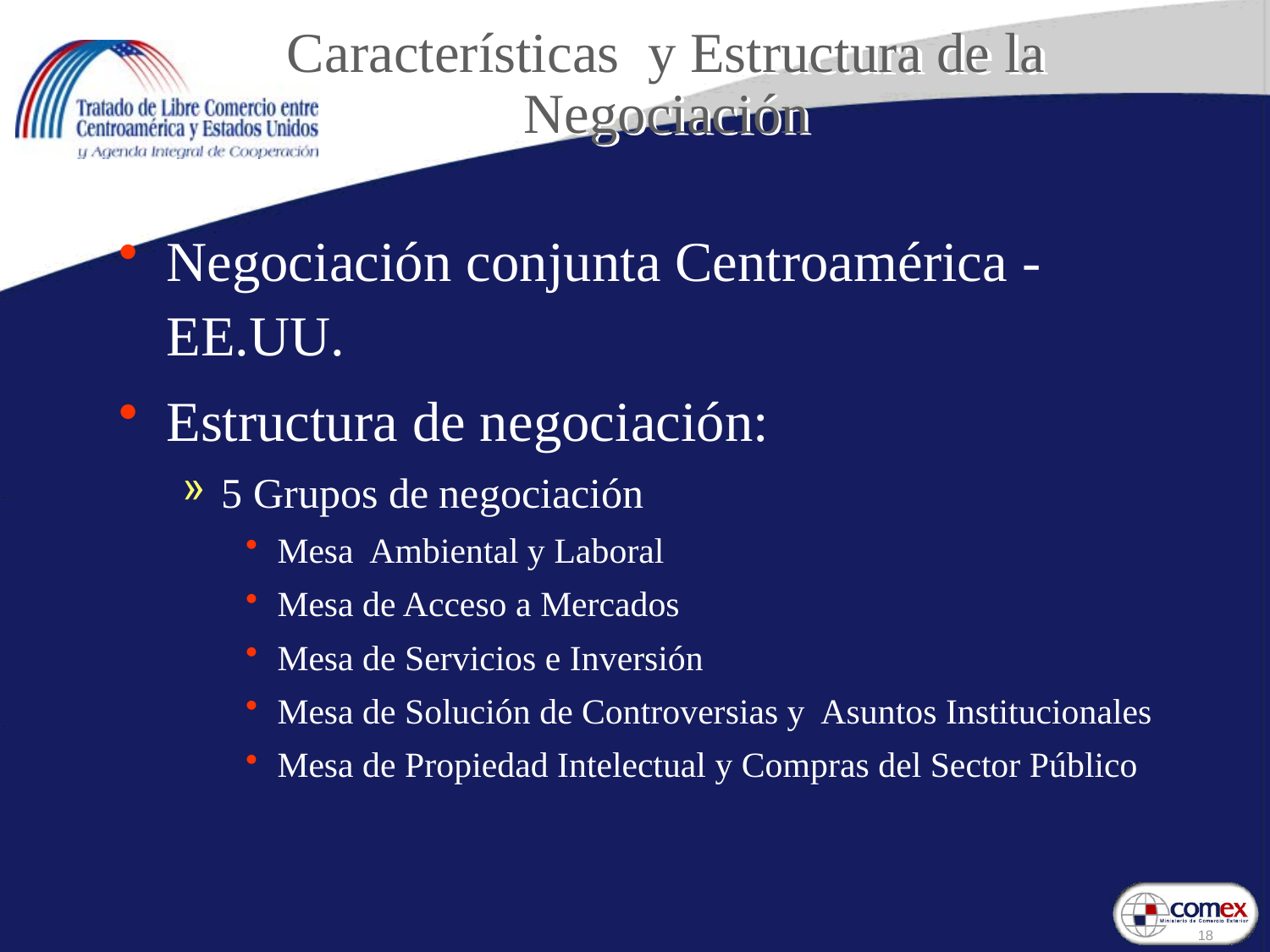

# Características  y Estructura de la Negociación
Negociación conjunta Centroamérica - EE.UU.
Estructura de negociación:
5 Grupos de negociación
Mesa  Ambiental y Laboral
Mesa de Acceso a Mercados
Mesa de Servicios e Inversión
Mesa de Solución de Controversias y  Asuntos Institucionales
Mesa de Propiedad Intelectual y Compras del Sector Público